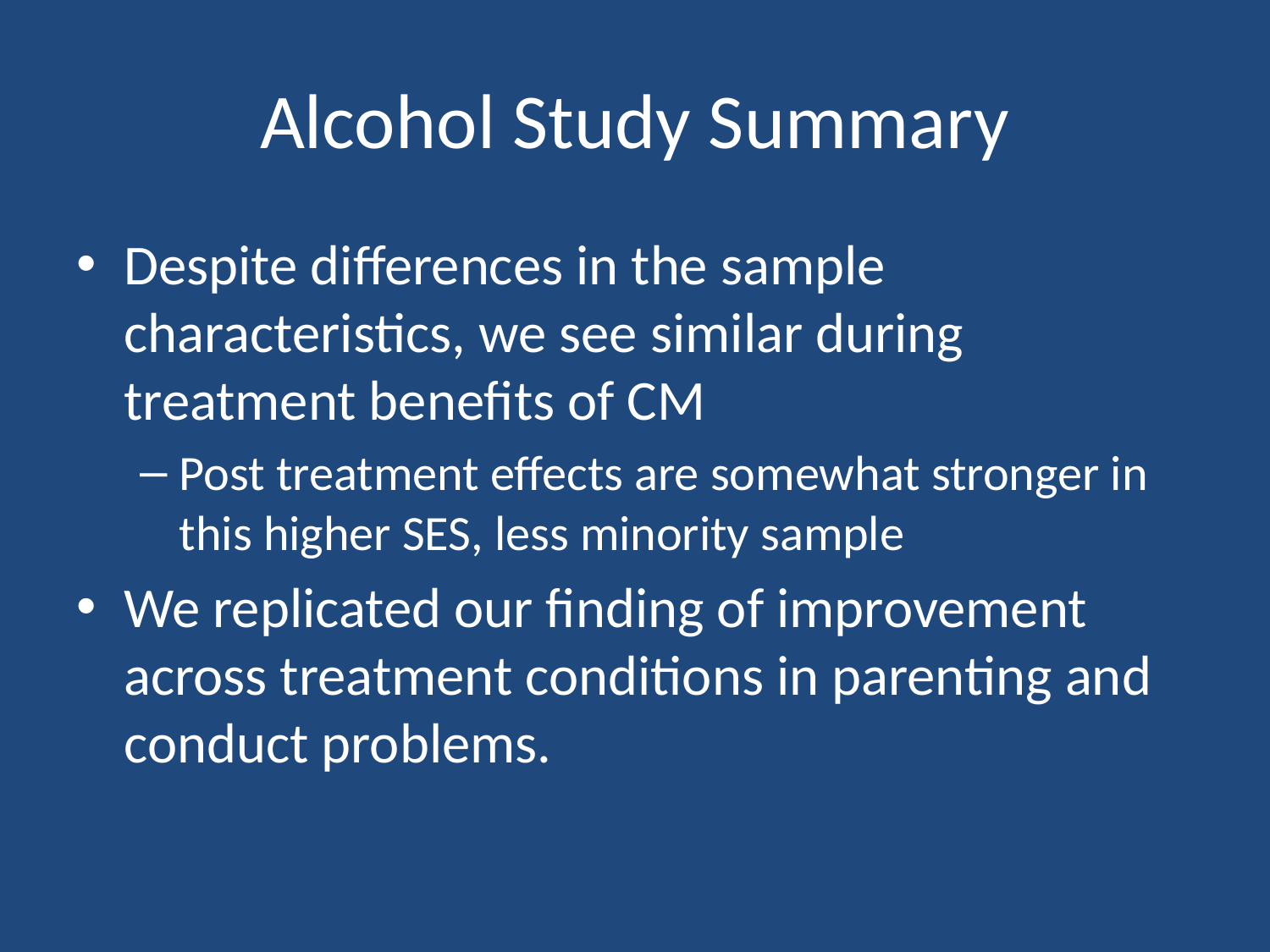

# Alcohol Study Summary
Despite differences in the sample characteristics, we see similar during treatment benefits of CM
Post treatment effects are somewhat stronger in this higher SES, less minority sample
We replicated our finding of improvement across treatment conditions in parenting and conduct problems.